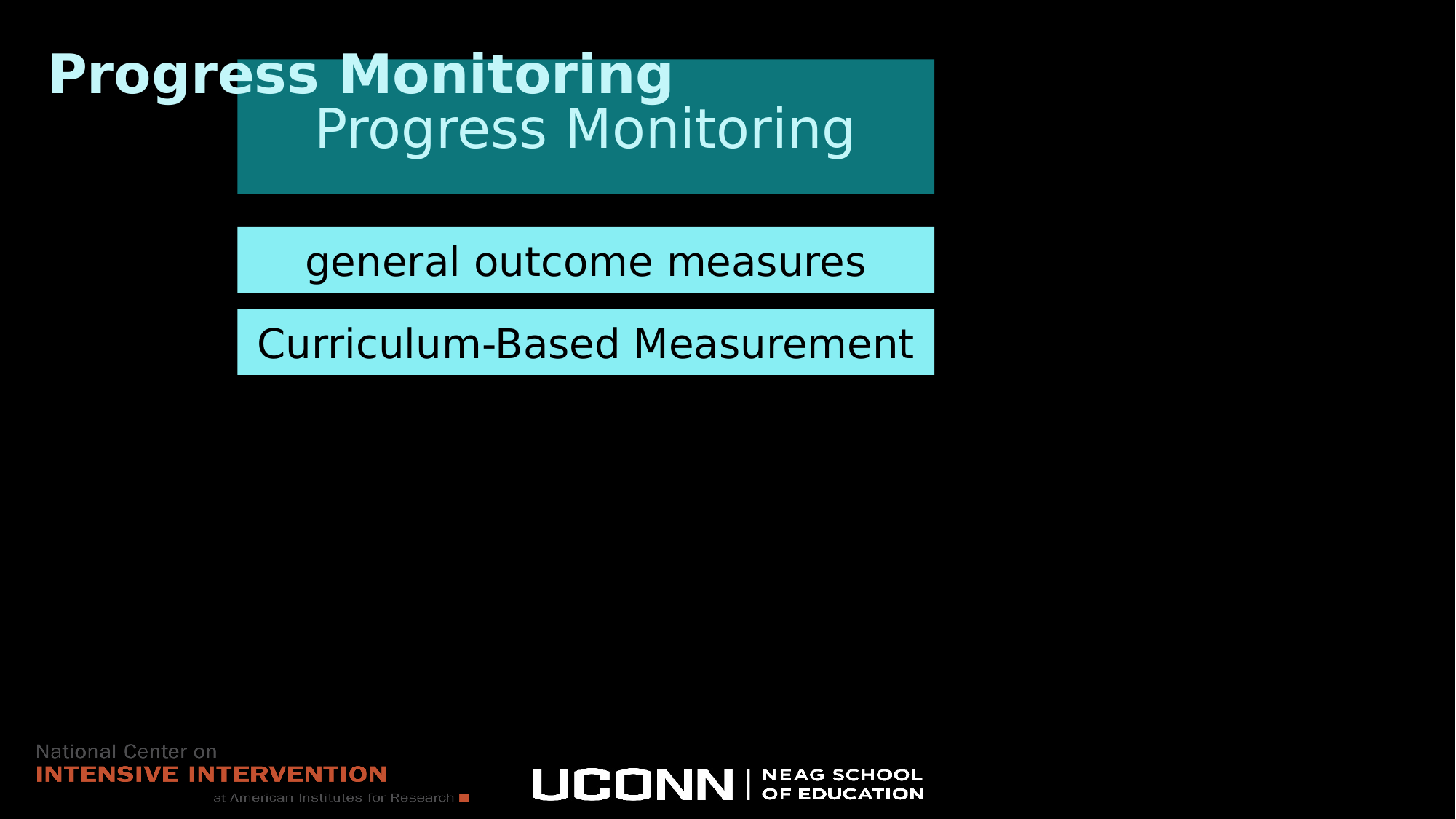

# Progress Monitoring

Progress Monitoring
general outcome measures
Curriculum-Based Measurement